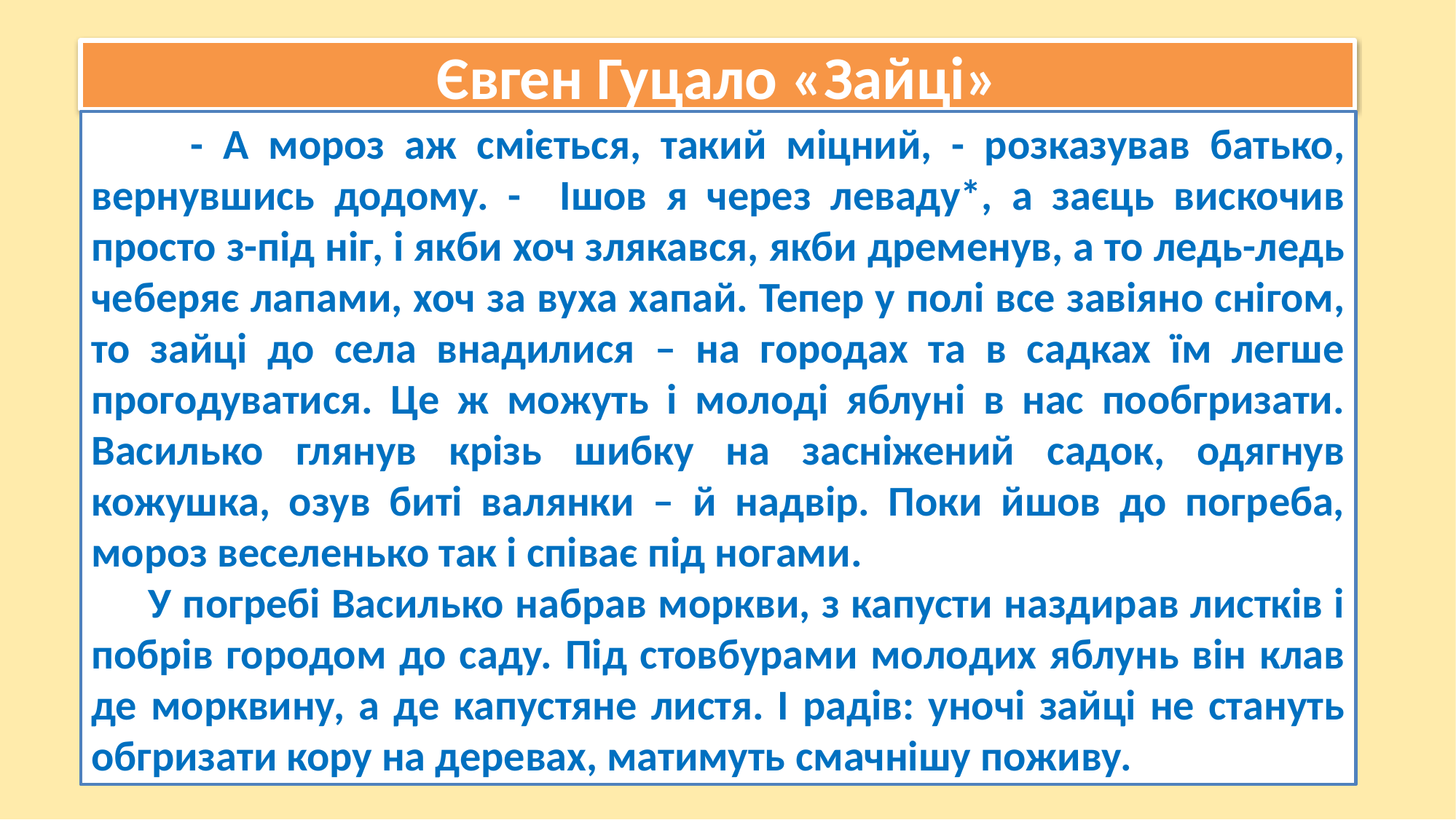

Євген Гуцало «Зайці»
     - А мороз аж сміється, такий міцний, - розказував батько, вернувшись додому. -  Ішов я через леваду*, а заєць вискочив просто з-під ніг, і якби хоч злякався, якби дременув, а то ледь-ледь чеберяє лапами, хоч за вуха хапай. Тепер у полі все завіяно снігом, то зайці до села внадилися – на городах та в садках їм легше прогодуватися. Це ж можуть і молоді яблуні в нас пообгризати. Василько глянув крізь шибку на засніжений садок, одягнув кожушка, озув биті валянки – й надвір. Поки йшов до погреба, мороз веселенько так і співає під ногами.
     У погребі Василько набрав моркви, з капусти наздирав листків і побрів городом до саду. Під стовбурами молодих яблунь він клав де морквину, а де капустяне листя. І радів: уночі зайці не стануть обгризати кору на деревах, матимуть смачнішу поживу.